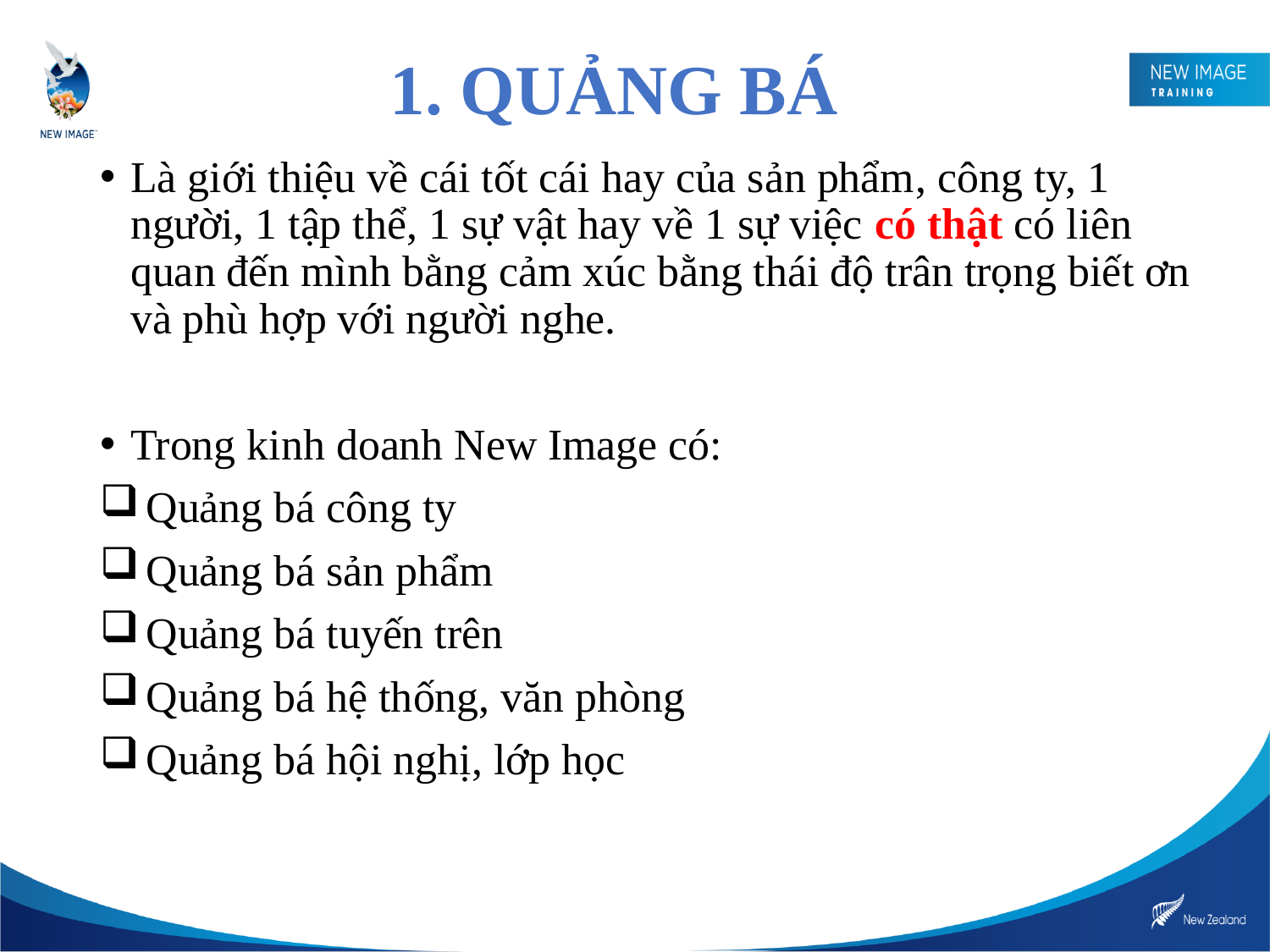

# 1. QUẢNG BÁ
Là giới thiệu về cái tốt cái hay của sản phẩm, công ty, 1 người, 1 tập thể, 1 sự vật hay về 1 sự việc có thật có liên quan đến mình bằng cảm xúc bằng thái độ trân trọng biết ơn và phù hợp với người nghe.

Trong kinh doanh New Image có:
 Quảng bá công ty
 Quảng bá sản phẩm
 Quảng bá tuyến trên
 Quảng bá hệ thống, văn phòng
 Quảng bá hội nghị, lớp học